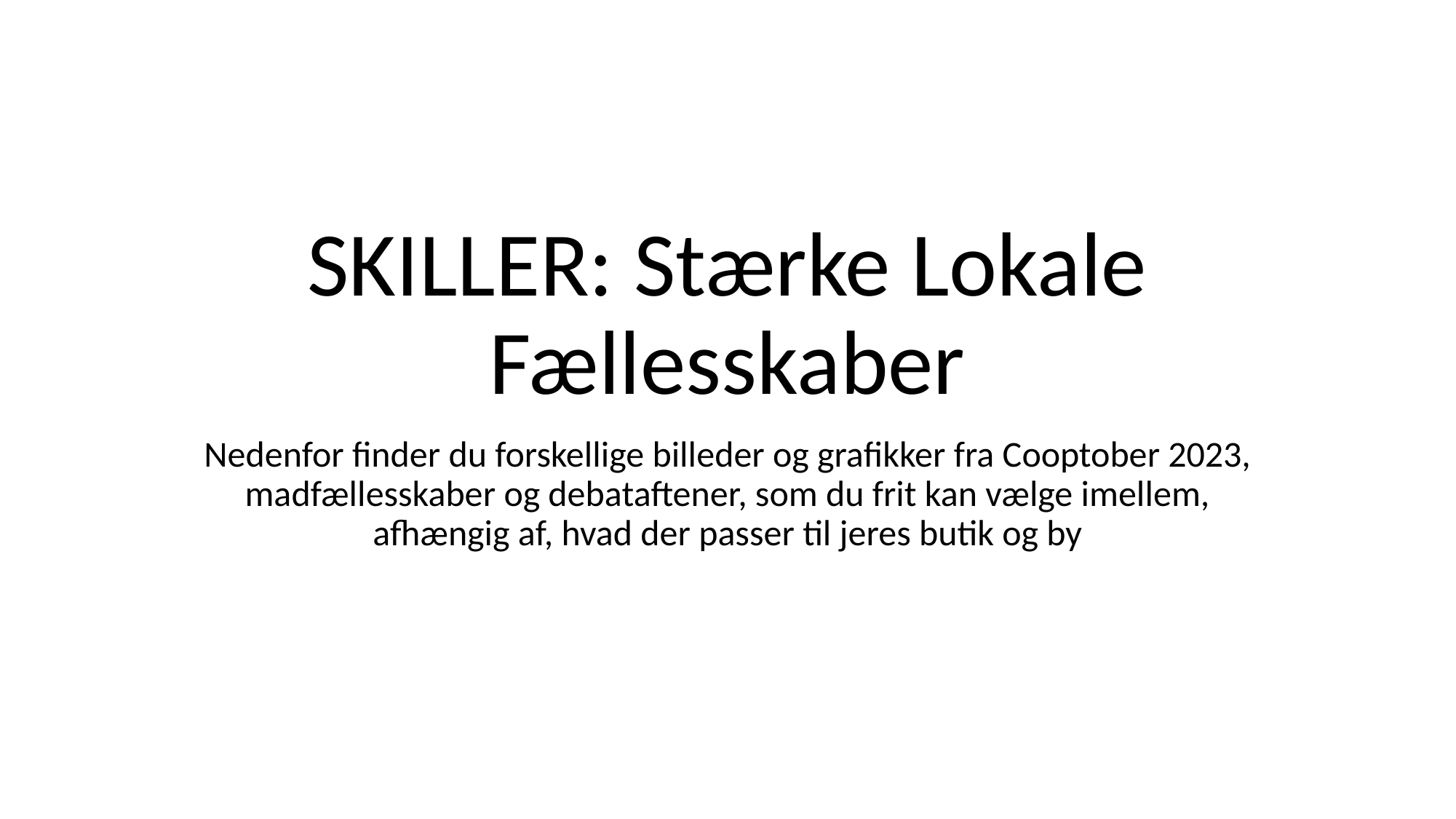

# SKILLER: Stærke Lokale Fællesskaber
Nedenfor finder du forskellige billeder og grafikker fra Cooptober 2023, madfællesskaber og debataftener, som du frit kan vælge imellem, afhængig af, hvad der passer til jeres butik og by